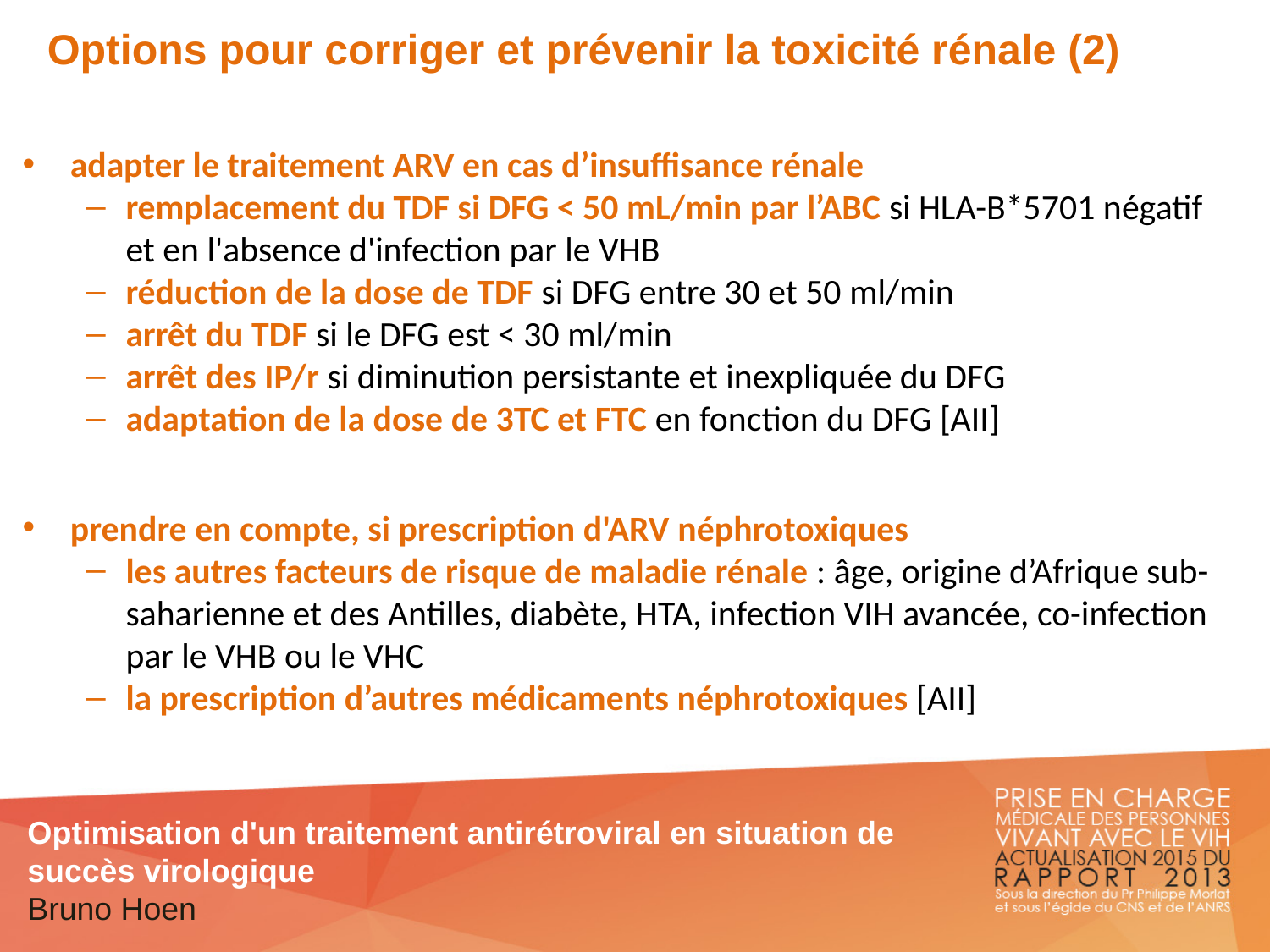

Options pour corriger et prévenir la toxicité rénale (2)
adapter le traitement ARV en cas d’insuffisance rénale
remplacement du TDF si DFG < 50 mL/min par l’ABC si HLA-B*5701 négatif et en l'absence d'infection par le VHB
réduction de la dose de TDF si DFG entre 30 et 50 ml/min
arrêt du TDF si le DFG est < 30 ml/min
arrêt des IP/r si diminution persistante et inexpliquée du DFG
adaptation de la dose de 3TC et FTC en fonction du DFG [AII]

prendre en compte, si prescription d'ARV néphrotoxiques
les autres facteurs de risque de maladie rénale : âge, origine d’Afrique sub-saharienne et des Antilles, diabète, HTA, infection VIH avancée, co-infection par le VHB ou le VHC
la prescription d’autres médicaments néphrotoxiques [AII]

Optimisation d'un traitement antirétroviral en situation de succès virologique
Bruno Hoen